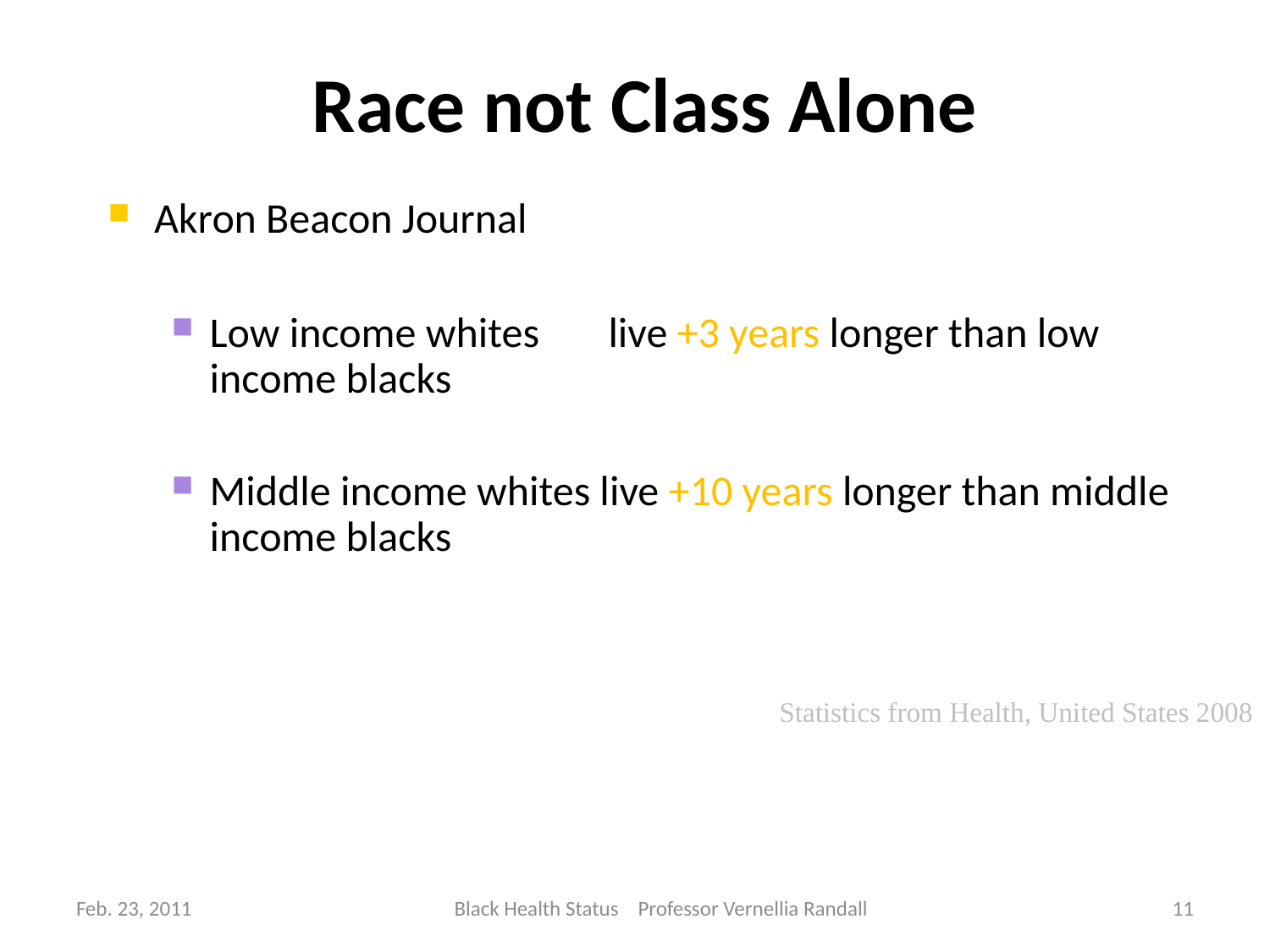

# Race not Class Alone
Akron Beacon Journal

Low income whites	  live +3 years longer than low income blacks

Middle income whites live +10 years longer than middle income blacks
Statistics from Health, United States 2008
Feb. 23, 2011
Black Health Status    Professor Vernellia Randall
11